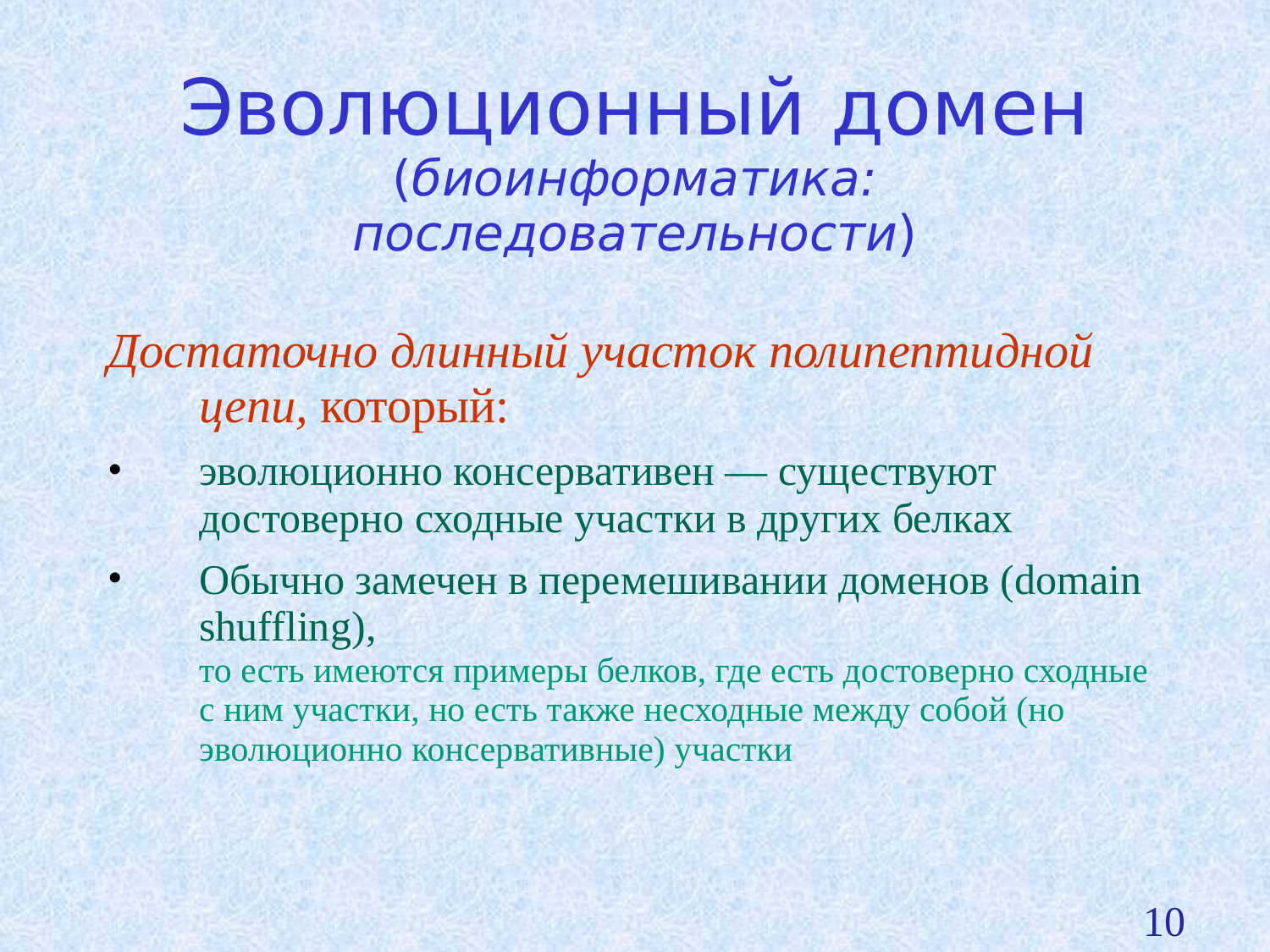

Эволюционный домен (биоинформатика: последовательности)‏
Достаточно длинный участок полипептидной цепи, который:
эволюционно консервативен — существуют достоверно сходные участки в других белках
Обычно замечен в перемешивании доменов (domain shuffling)‏,
то есть имеются примеры белков, где есть достоверно сходные с ним участки, но есть также несходные между собой (но эволюционно консервативные) участки